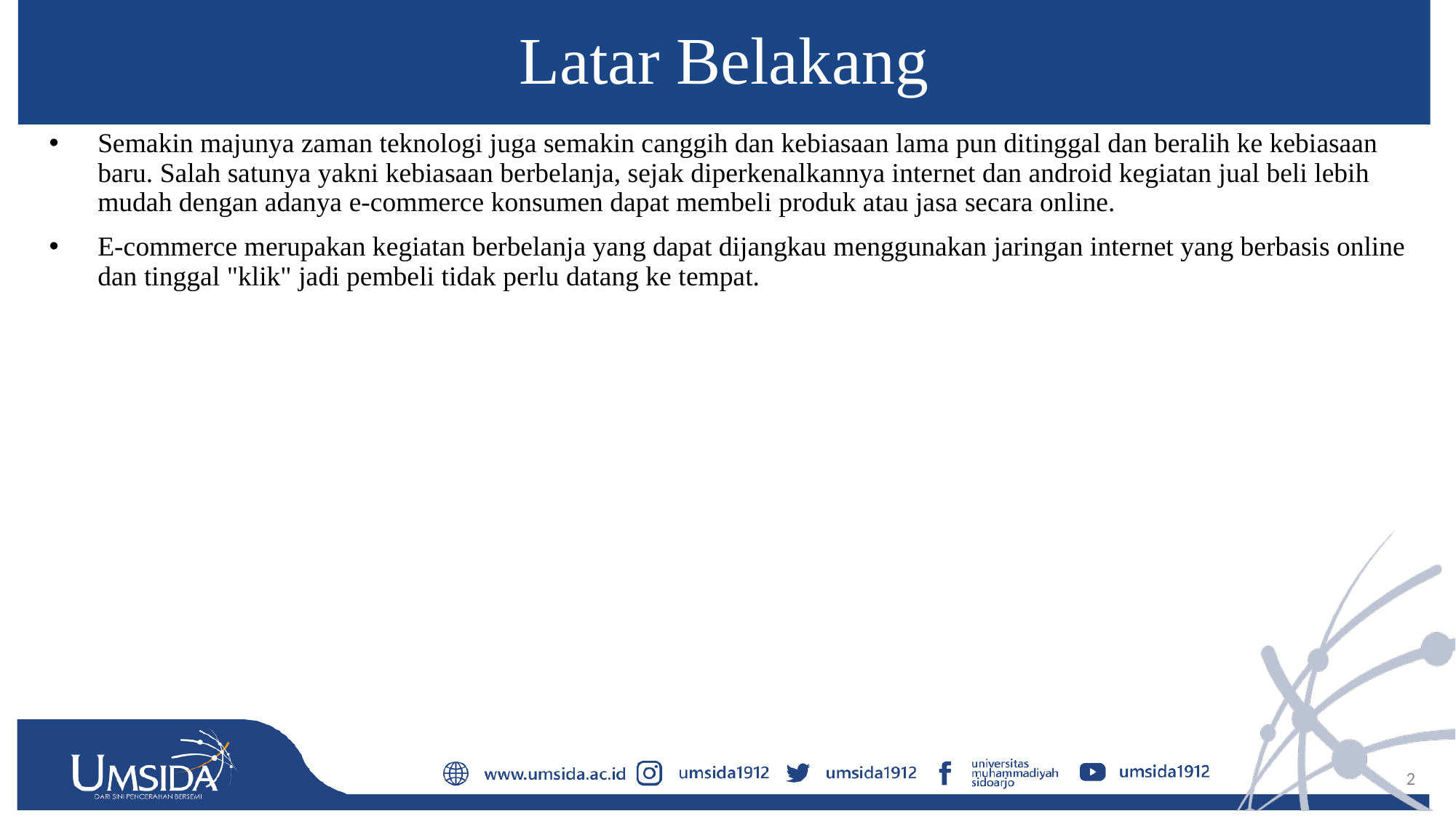

# Latar Belakang
Semakin majunya zaman teknologi juga semakin canggih dan kebiasaan lama pun ditinggal dan beralih ke kebiasaan baru. Salah satunya yakni kebiasaan berbelanja, sejak diperkenalkannya internet dan android kegiatan jual beli lebih mudah dengan adanya e-commerce konsumen dapat membeli produk atau jasa secara online.
E-commerce merupakan kegiatan berbelanja yang dapat dijangkau menggunakan jaringan internet yang berbasis online dan tinggal "klik" jadi pembeli tidak perlu datang ke tempat.